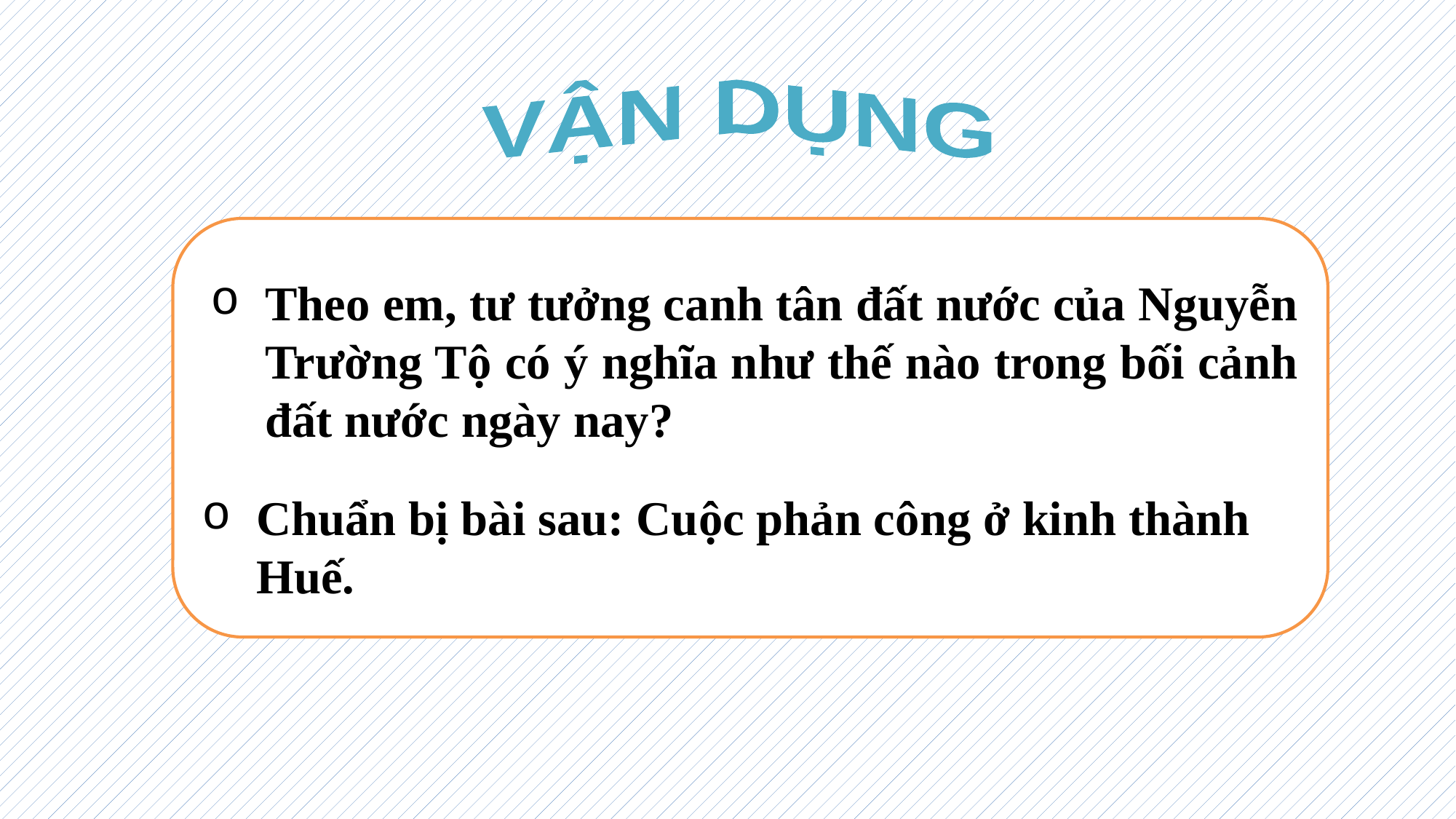

VẬN DỤNG

Theo em, tư tưởng canh tân đất nước của Nguyễn Trường Tộ có ý nghĩa như thế nào trong bối cảnh đất nước ngày nay?
Chuẩn bị bài sau: Cuộc phản công ở kinh thành Huế.